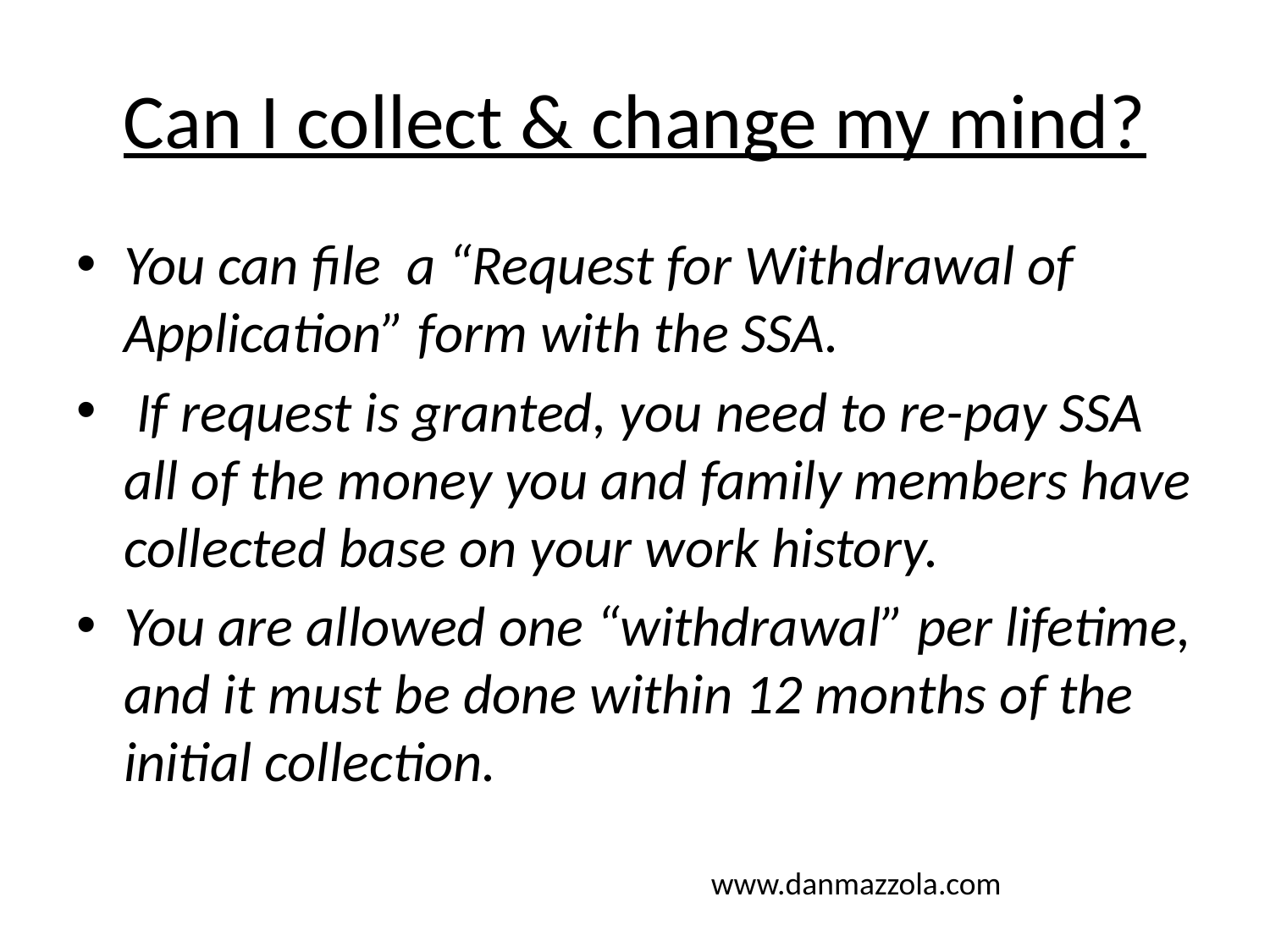

# Can I collect & change my mind?
You can file  a “Request for Withdrawal of Application” form with the SSA.
 If request is granted, you need to re-pay SSA all of the money you and family members have collected base on your work history.
You are allowed one “withdrawal” per lifetime, and it must be done within 12 months of the initial collection.
www.danmazzola.com